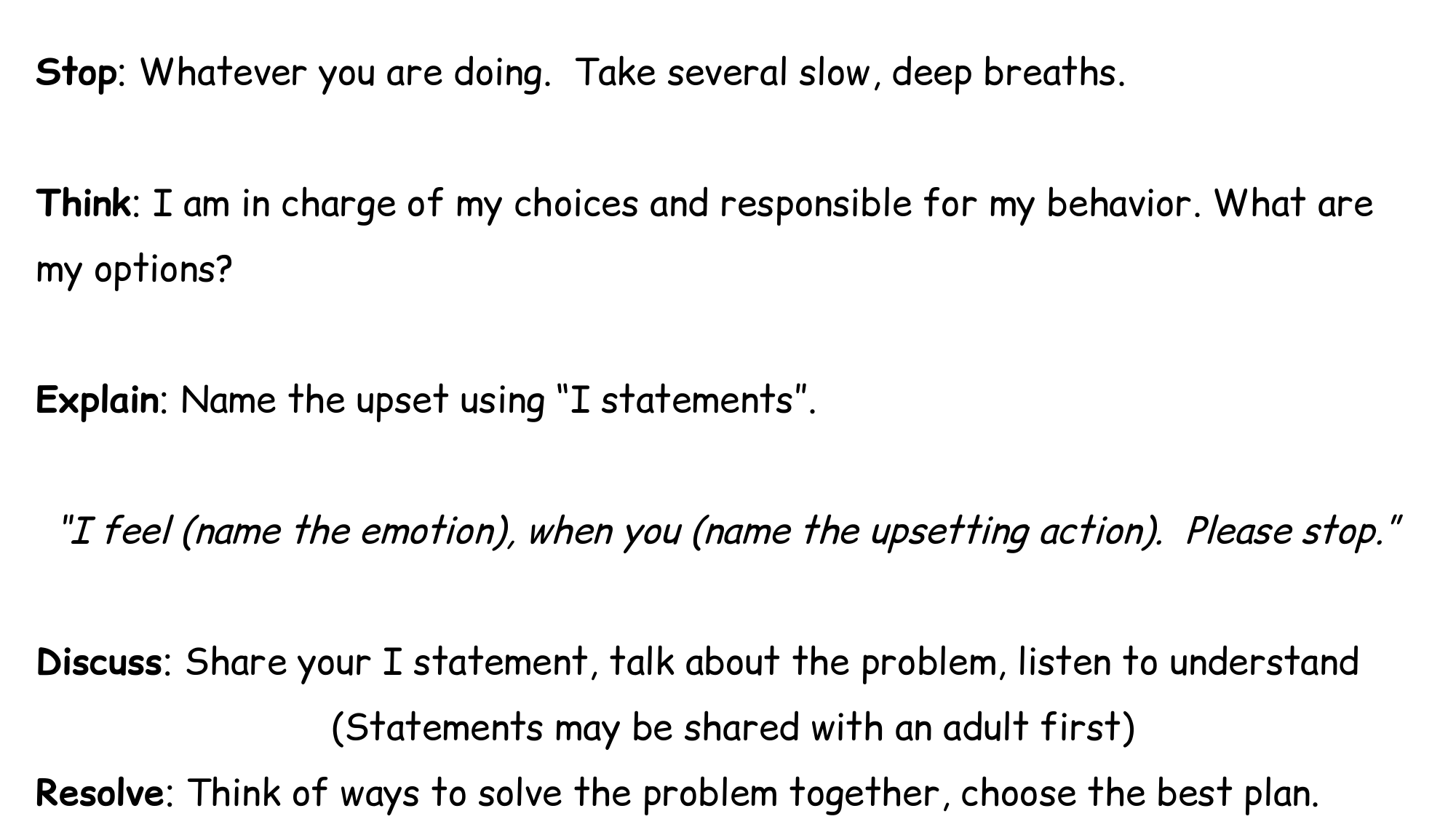

Stop: Whatever you are doing.  Take several slow, deep breaths.

Think: I am in charge of my choices and responsible for my behavior. What are my options?

Explain: Name the upset using “I statements”.

“I feel (name the emotion), when you (name the upsetting action).  Please stop.”

Discuss: Share your I statement, talk about the problem, listen to understand
 (Statements may be shared with an adult first)
Resolve: Think of ways to solve the problem together, choose the best plan.